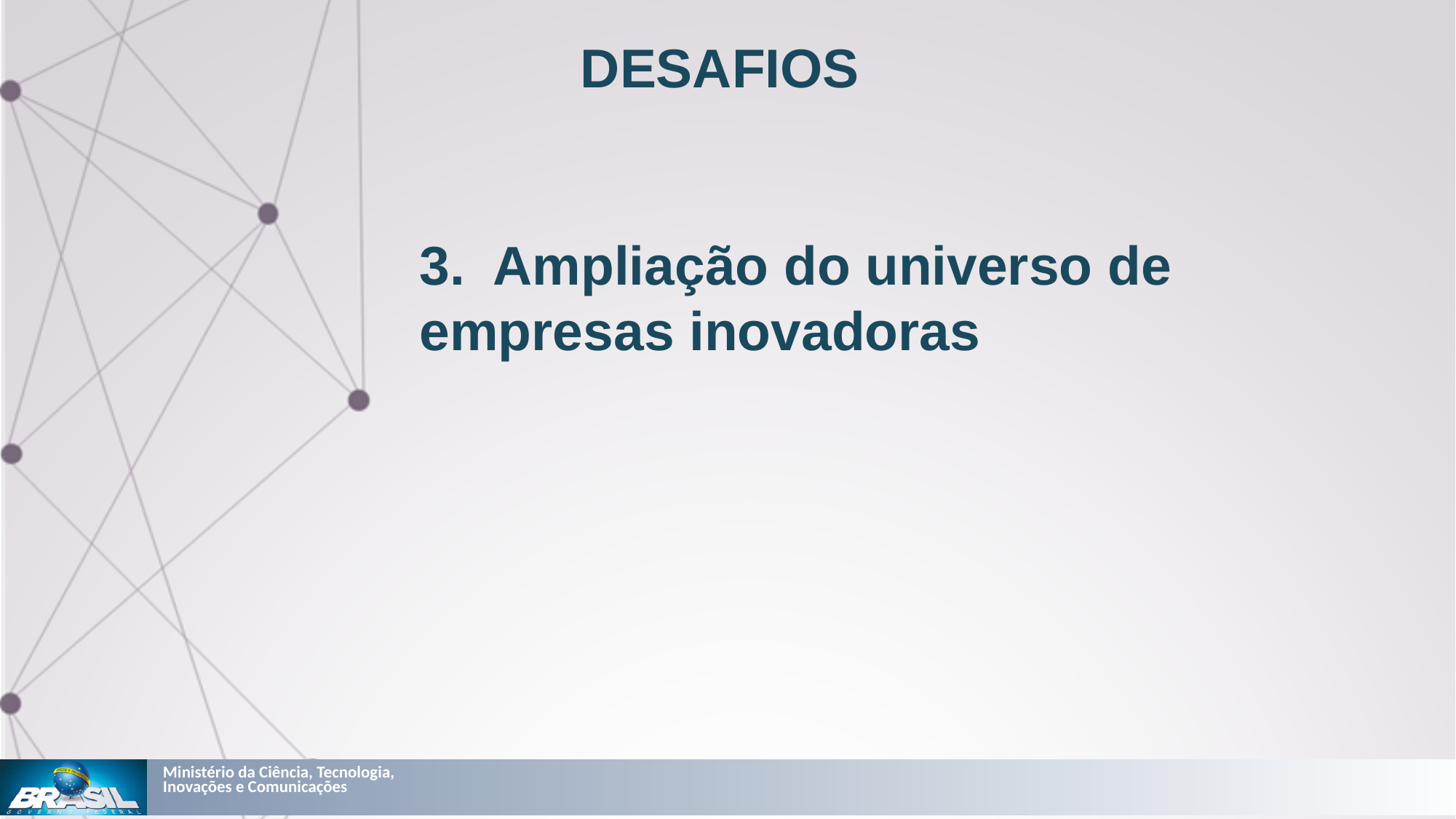

DESAFIOS
3.  Ampliação do universo de empresas inovadoras